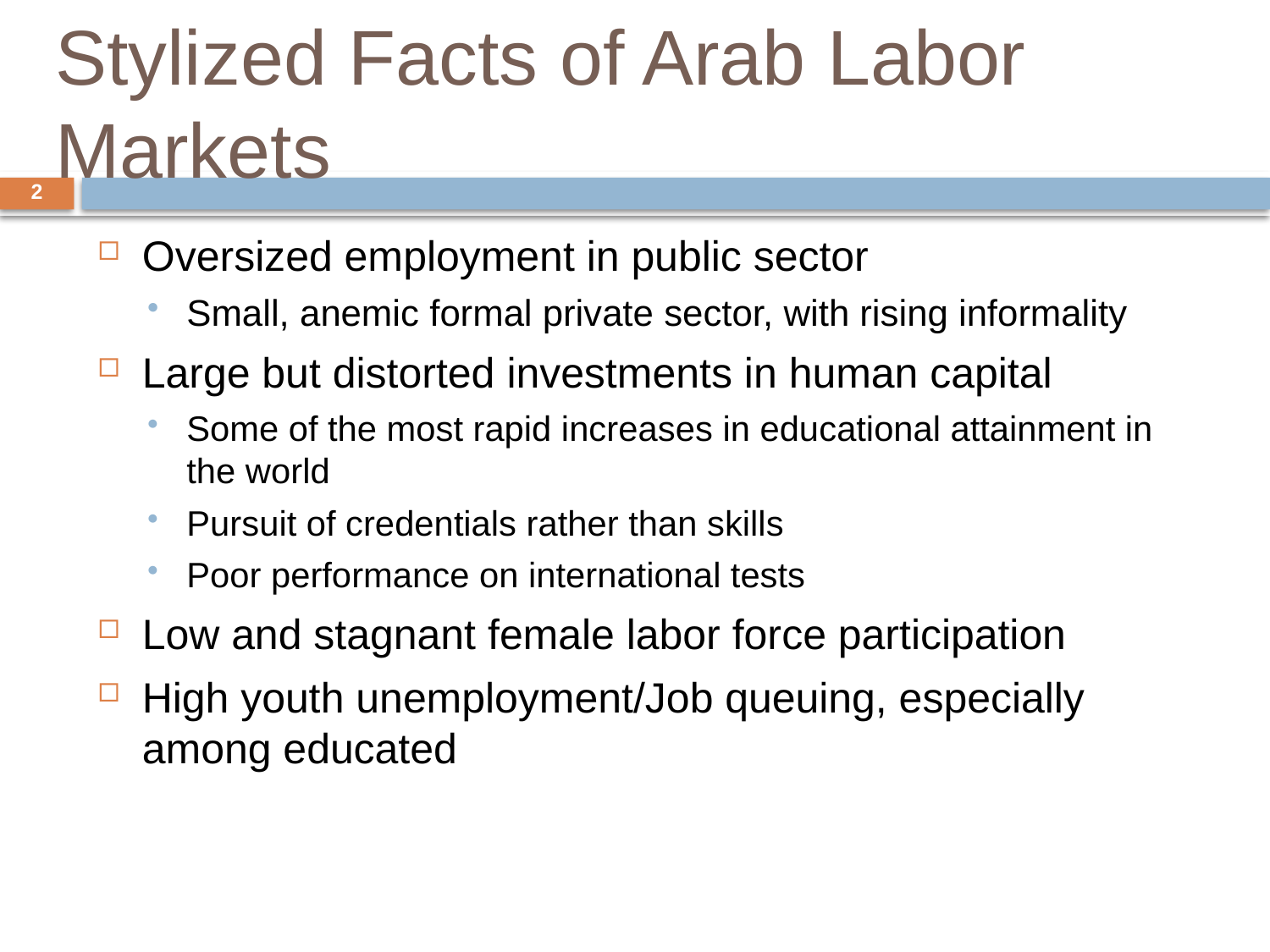

# Stylized Facts of Arab Labor Markets
2
Oversized employment in public sector
Small, anemic formal private sector, with rising informality
Large but distorted investments in human capital
Some of the most rapid increases in educational attainment in the world
Pursuit of credentials rather than skills
Poor performance on international tests
Low and stagnant female labor force participation
High youth unemployment/Job queuing, especially among educated